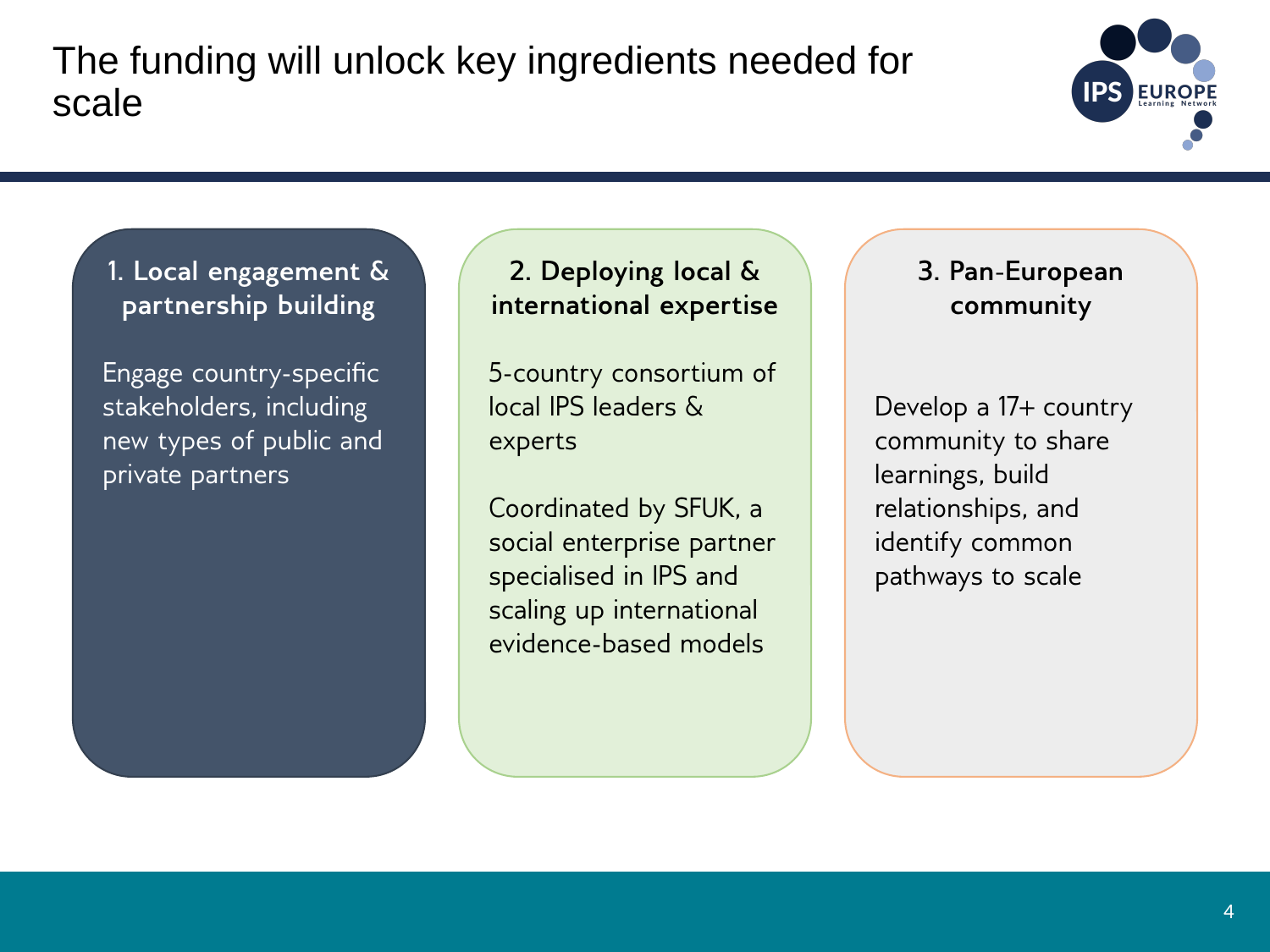

# The funding will unlock key ingredients needed for scale
1. Local engagement & partnership building

Engage country-specific stakeholders, including new types of public and private partners
2. Deploying local & international expertise

5-country consortium of local IPS leaders & experts

Coordinated by SFUK, a social enterprise partner specialised in IPS and scaling up international evidence-based models
3. Pan-European community

Develop a 17+ country community to share learnings, build relationships, and identify common pathways to scale

4